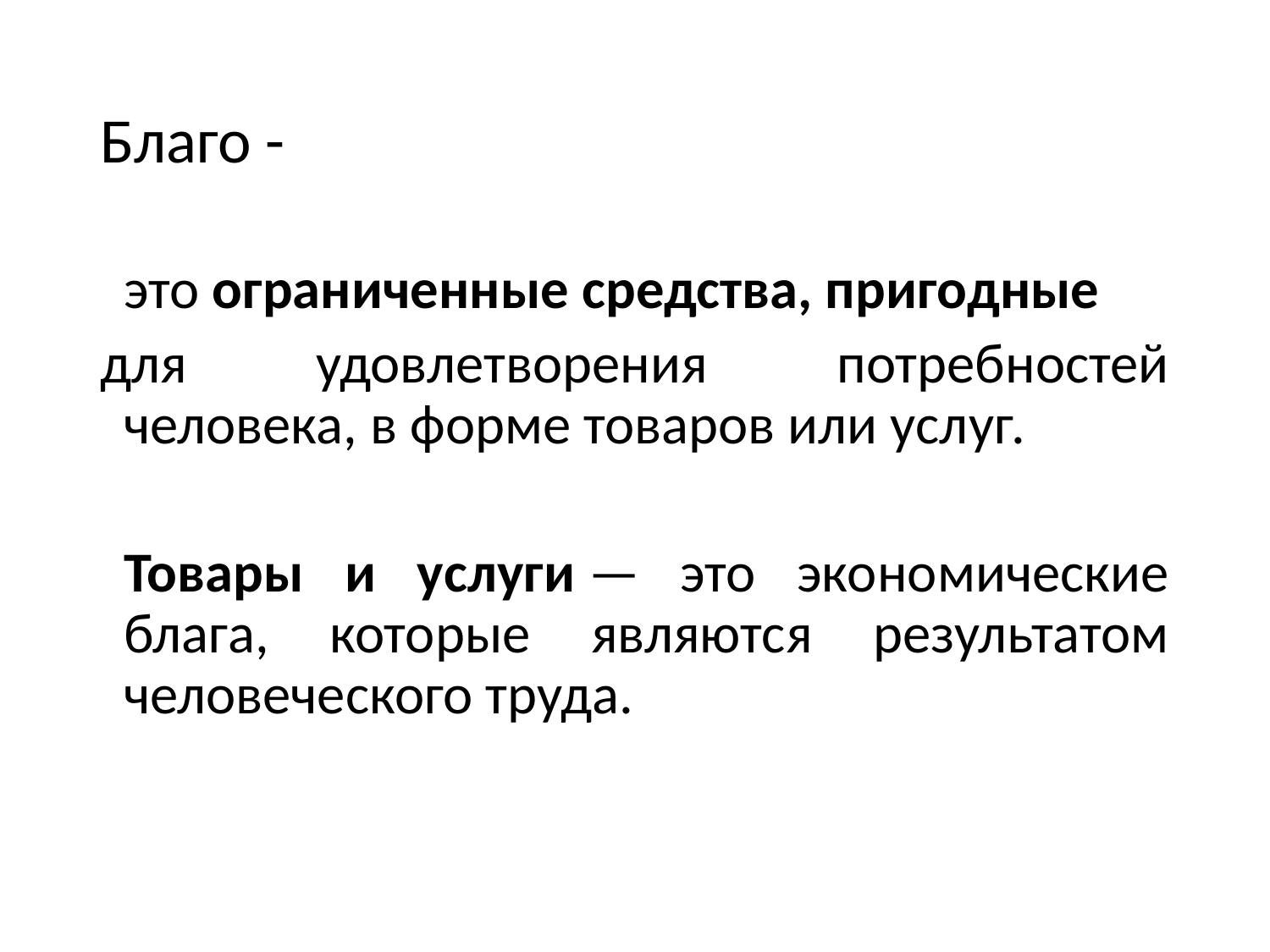

# Благо -
	это ограниченные средства, пригодные
для удовлетворения потребностей человека, в форме товаров или услуг.

	Товары и услуги — это экономические блага, которые являются результатом человеческого труда.